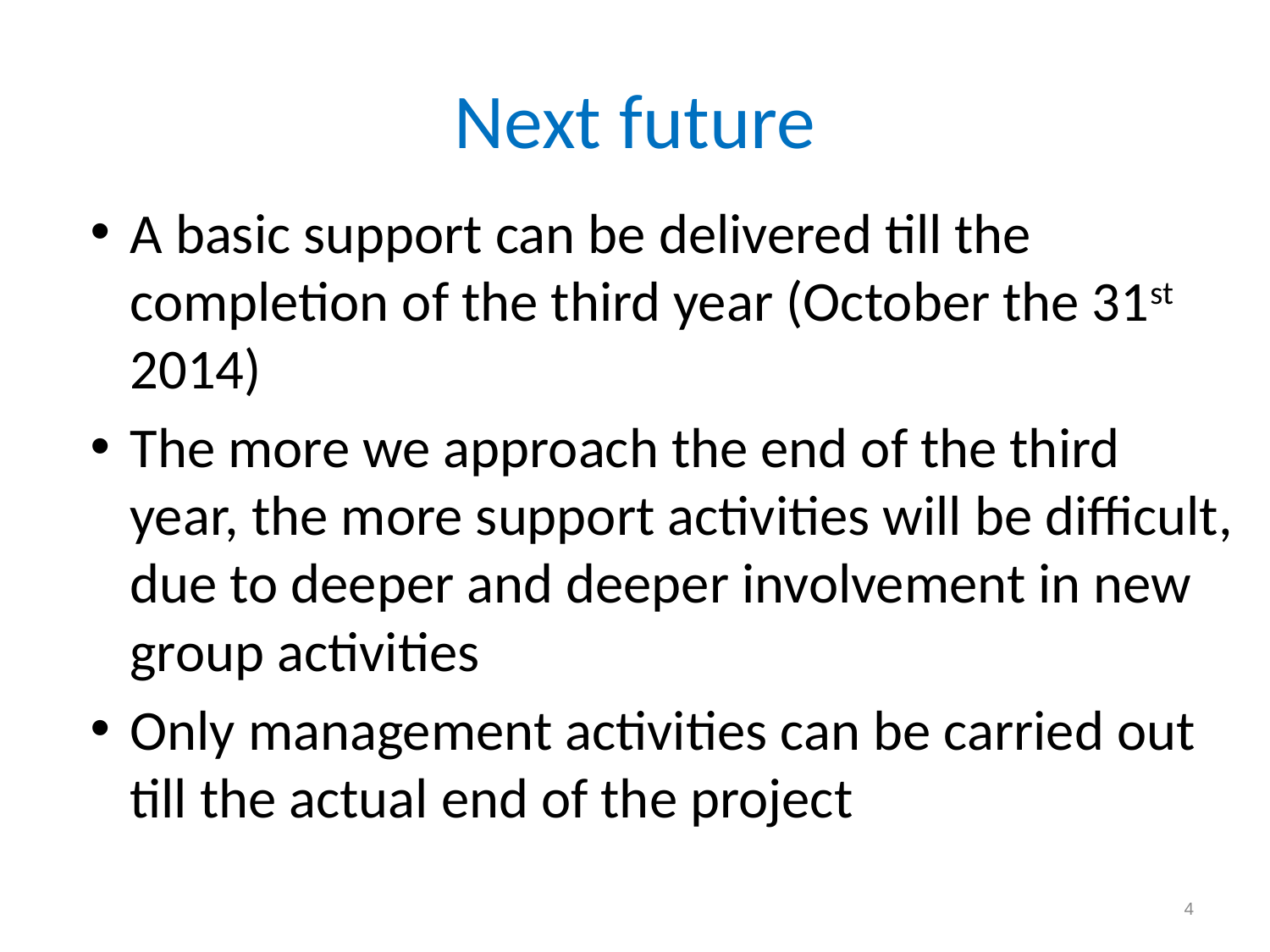

# Next future
A basic support can be delivered till the completion of the third year (October the 31st 2014)
The more we approach the end of the third year, the more support activities will be difficult, due to deeper and deeper involvement in new group activities
Only management activities can be carried out till the actual end of the project

4